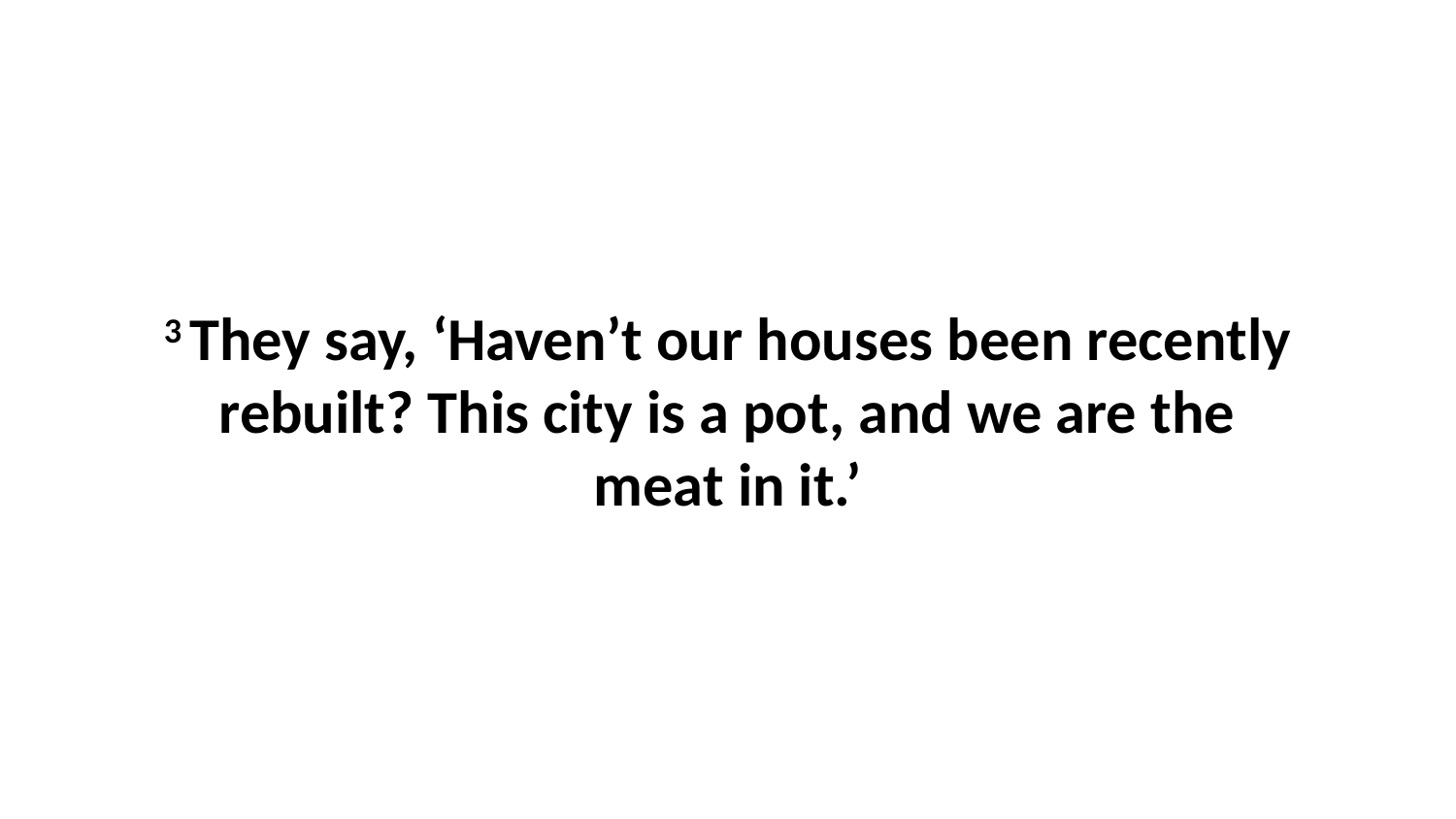

3 They say, ‘Haven’t our houses been recently rebuilt? This city is a pot, and we are the meat in it.’